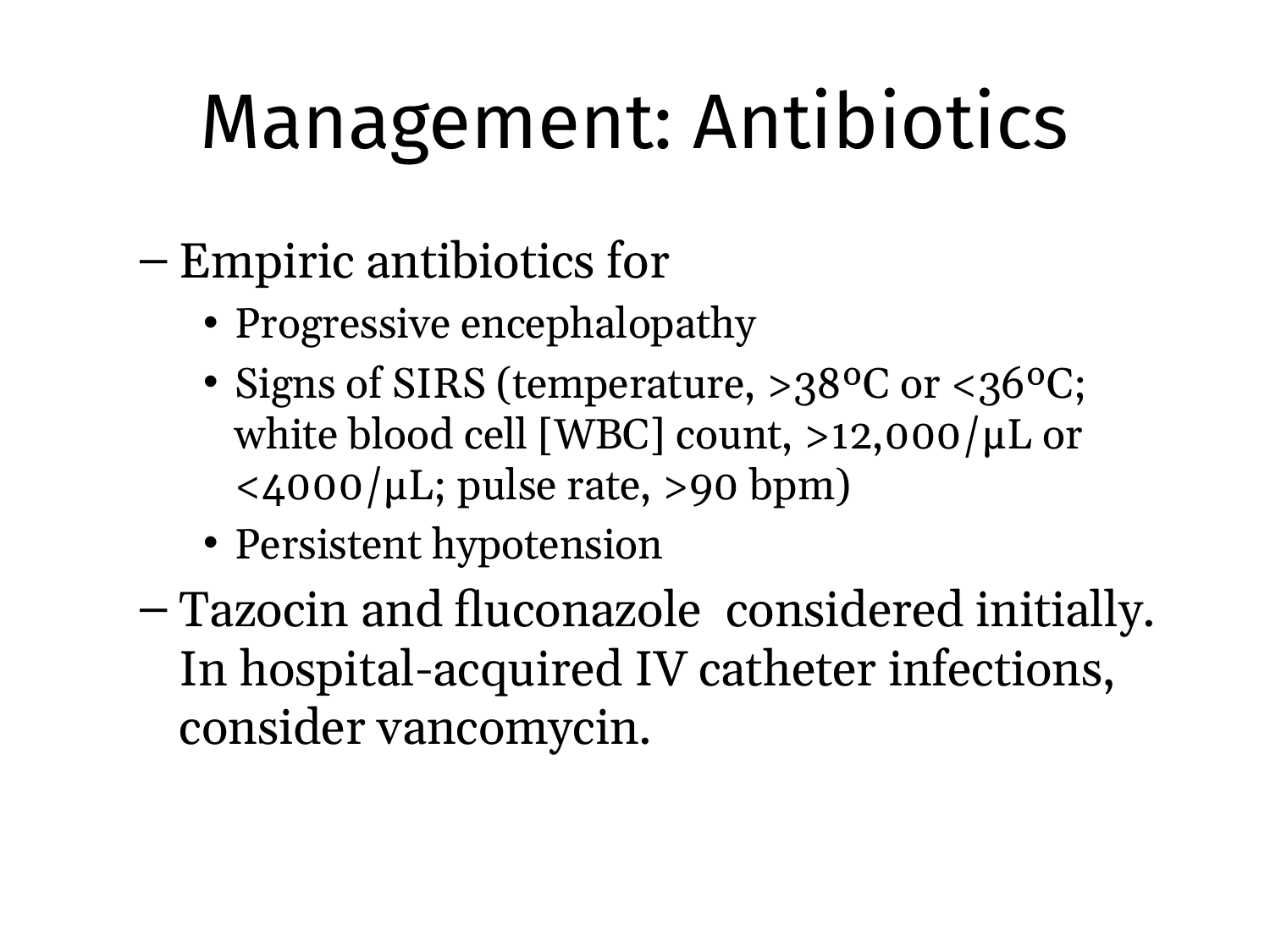

# Management: Antibiotics
Empiric antibiotics for
Progressive encephalopathy
Signs of SIRS (temperature, >38ºC or <36ºC; white blood cell [WBC] count, >12,000/μL or <4000/μL; pulse rate, >90 bpm)
Persistent hypotension
Tazocin and fluconazole  considered initially. In hospital-acquired IV catheter infections, consider vancomycin.